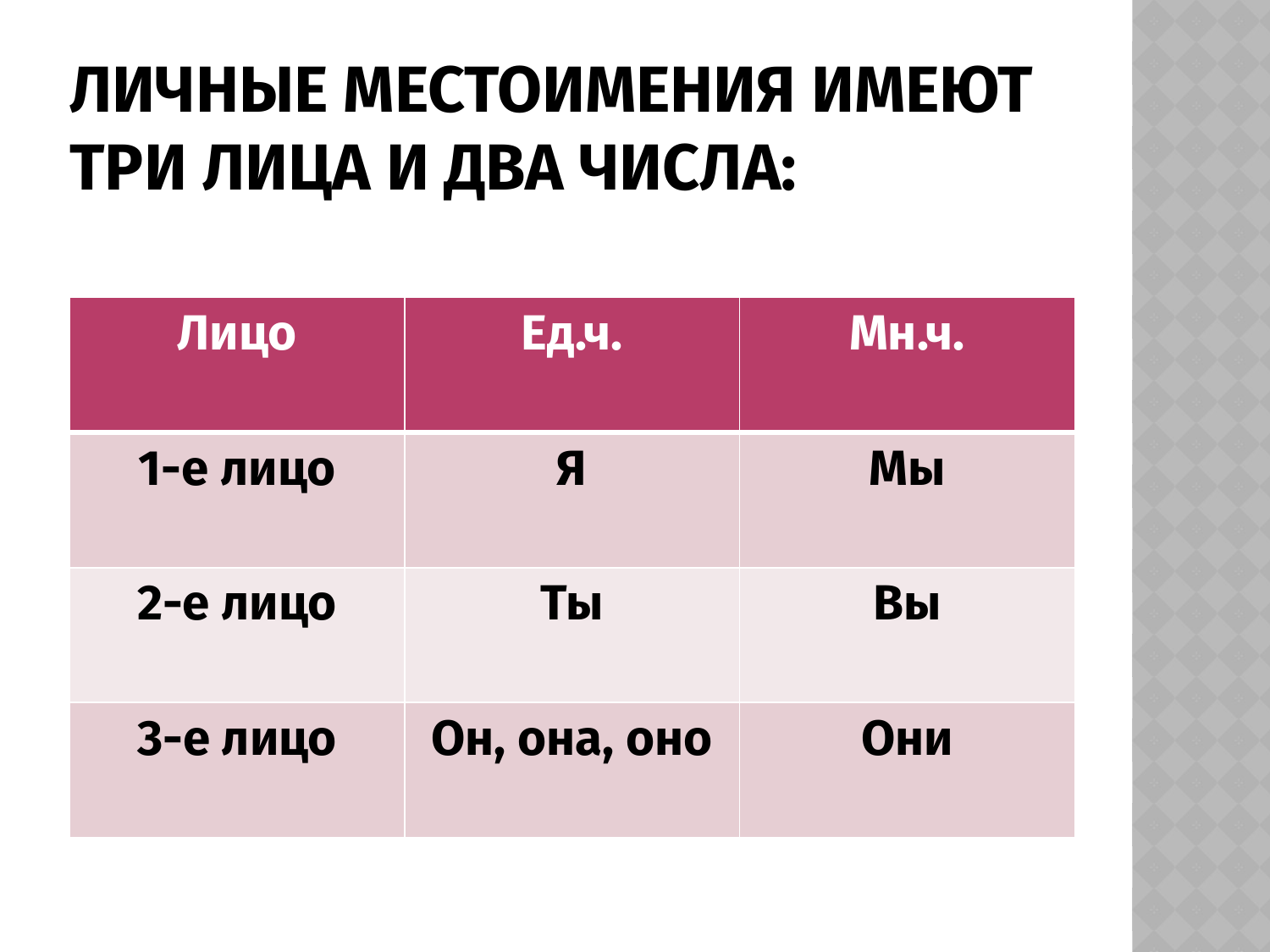

# Личные местоимения имеют три лица и два числа:
| Лицо | Ед.ч. | Мн.ч. |
| --- | --- | --- |
| 1-е лицо | Я | Мы |
| 2-е лицо | Ты | Вы |
| 3-е лицо | Он, она, оно | Они |